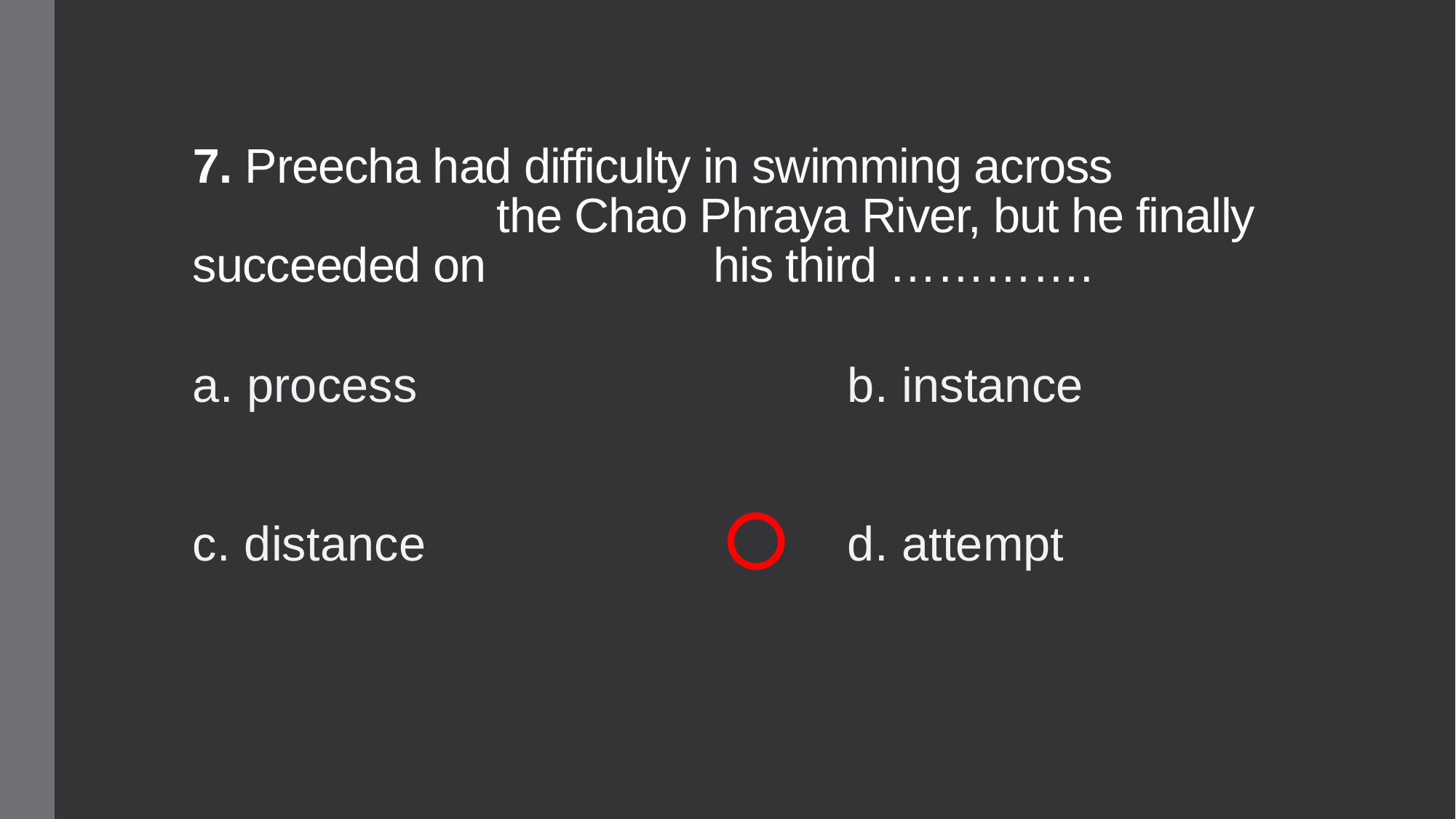

# 7. Preecha had difficulty in swimming across                                    the Chao Phraya River, but he finally succeeded on                  his third ………….
a. process				b. instance

c. distance				d. attempt